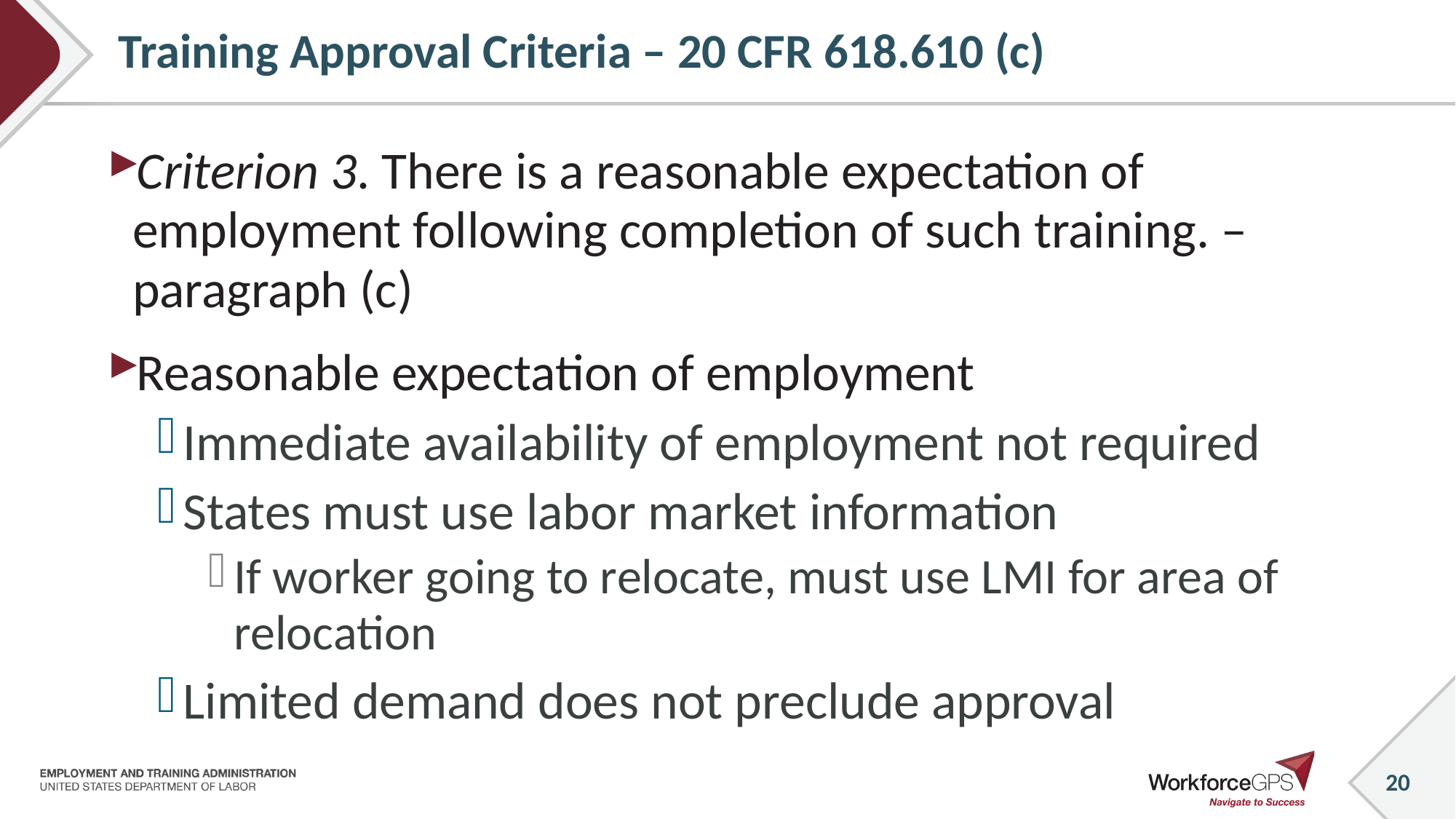

20
# Training Approval Criteria – 20 CFR 618.610 (c)
Criterion 3. There is a reasonable expectation of employment following completion of such training. – paragraph (c)
Reasonable expectation of employment
Immediate availability of employment not required
States must use labor market information
If worker going to relocate, must use LMI for area of relocation
Limited demand does not preclude approval